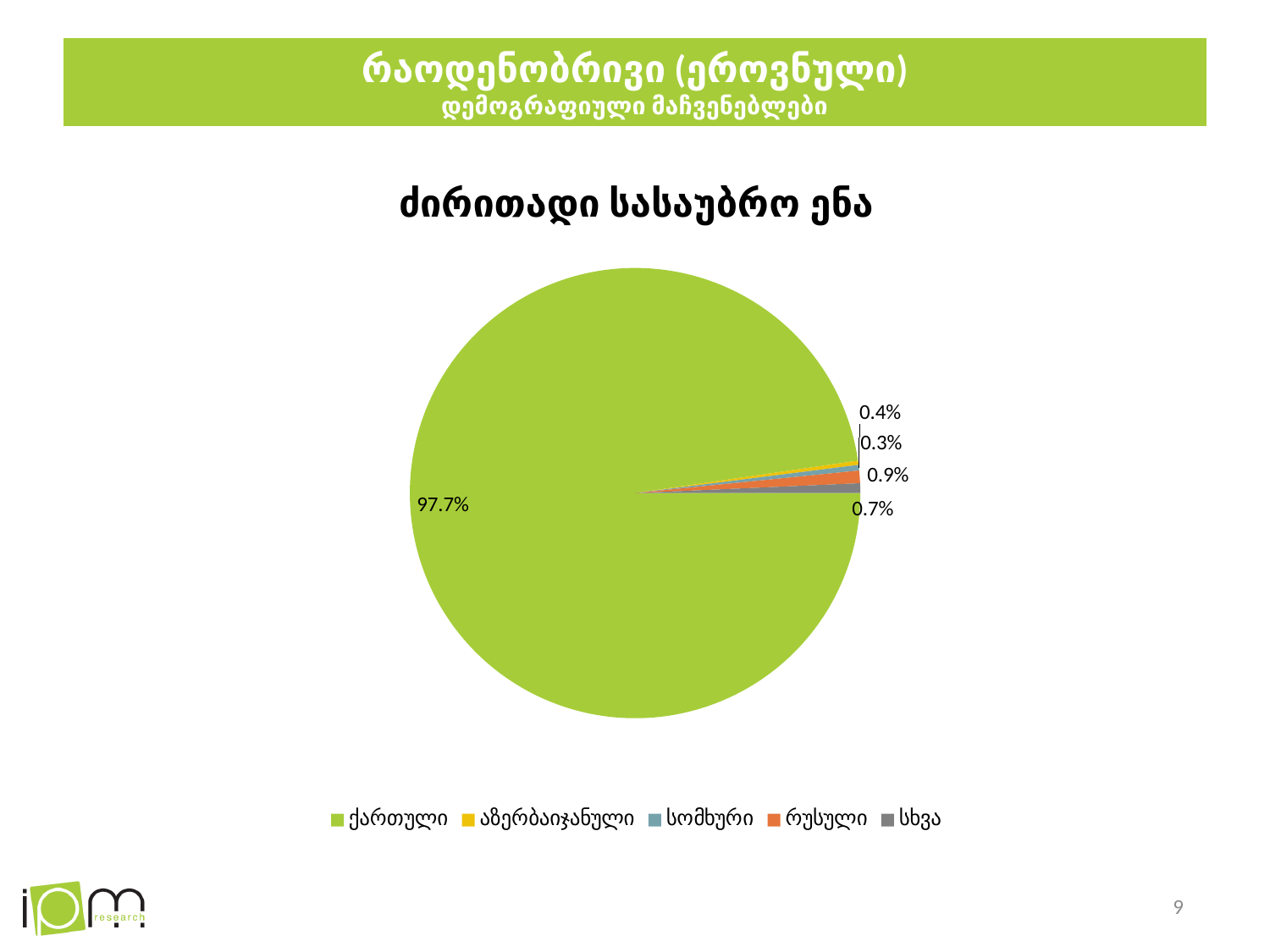

# რაოდენობრივი (ეროვნული) დემოგრაფიული მაჩვენებლები

### Chart: ძირითადი სასაუბრო ენა

| Category | ენა |
|---|---|
| ქართული | 0.977 |
| აზერბაიჯანული | 0.003 |
| სომხური | 0.004 |
| რუსული | 0.009 |
| სხვა | 0.007 |
9